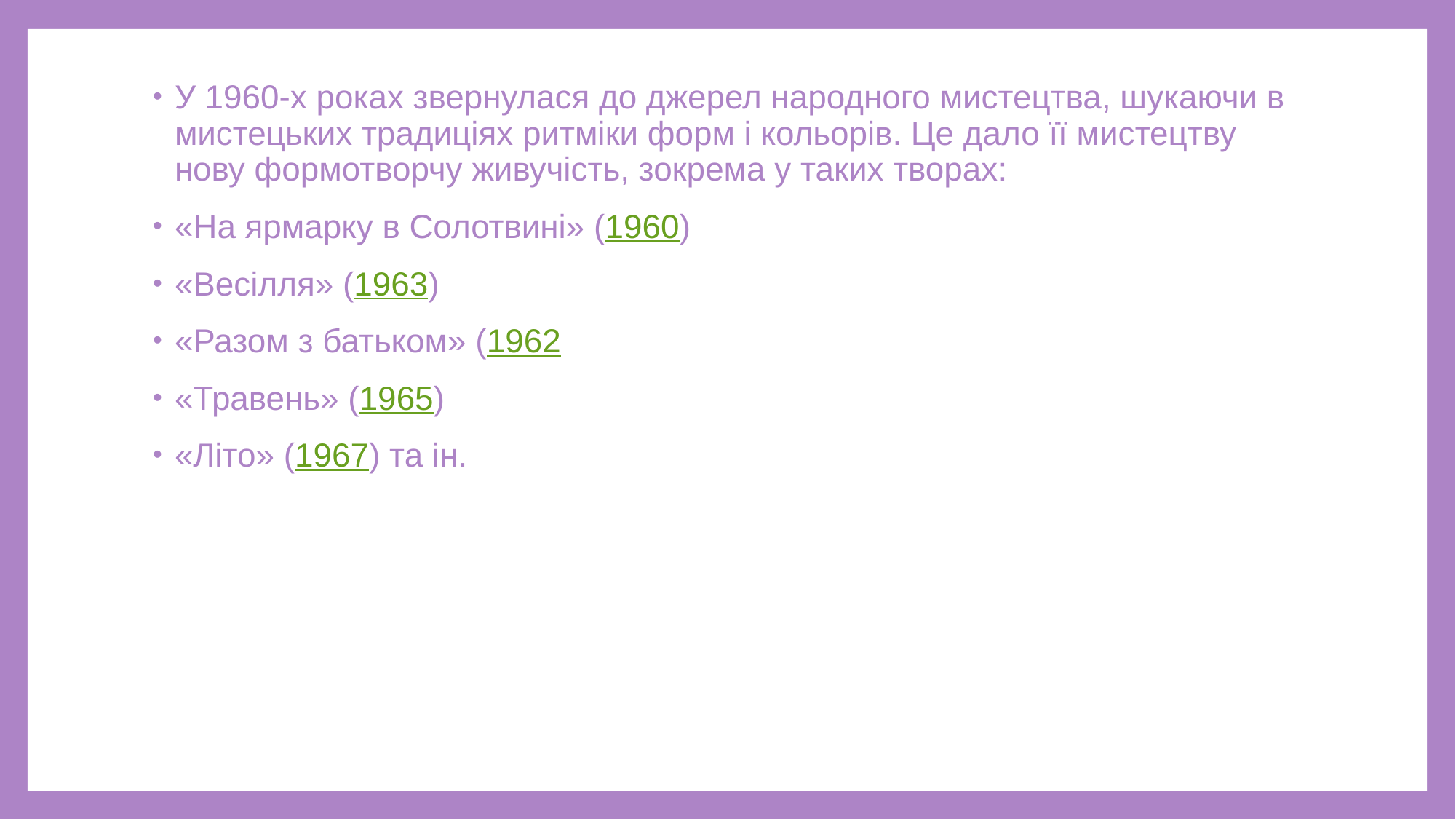

У 1960-х роках звернулася до джерел народного мистецтва, шукаючи в мистецьких традиціях ритміки форм і кольорів. Це дало її мистецтву нову формотворчу живучість, зокрема у таких творах:
«На ярмарку в Солотвині» (1960)
«Весілля» (1963)
«Разом з батьком» (1962
«Травень» (1965)
«Літо» (1967) та ін.